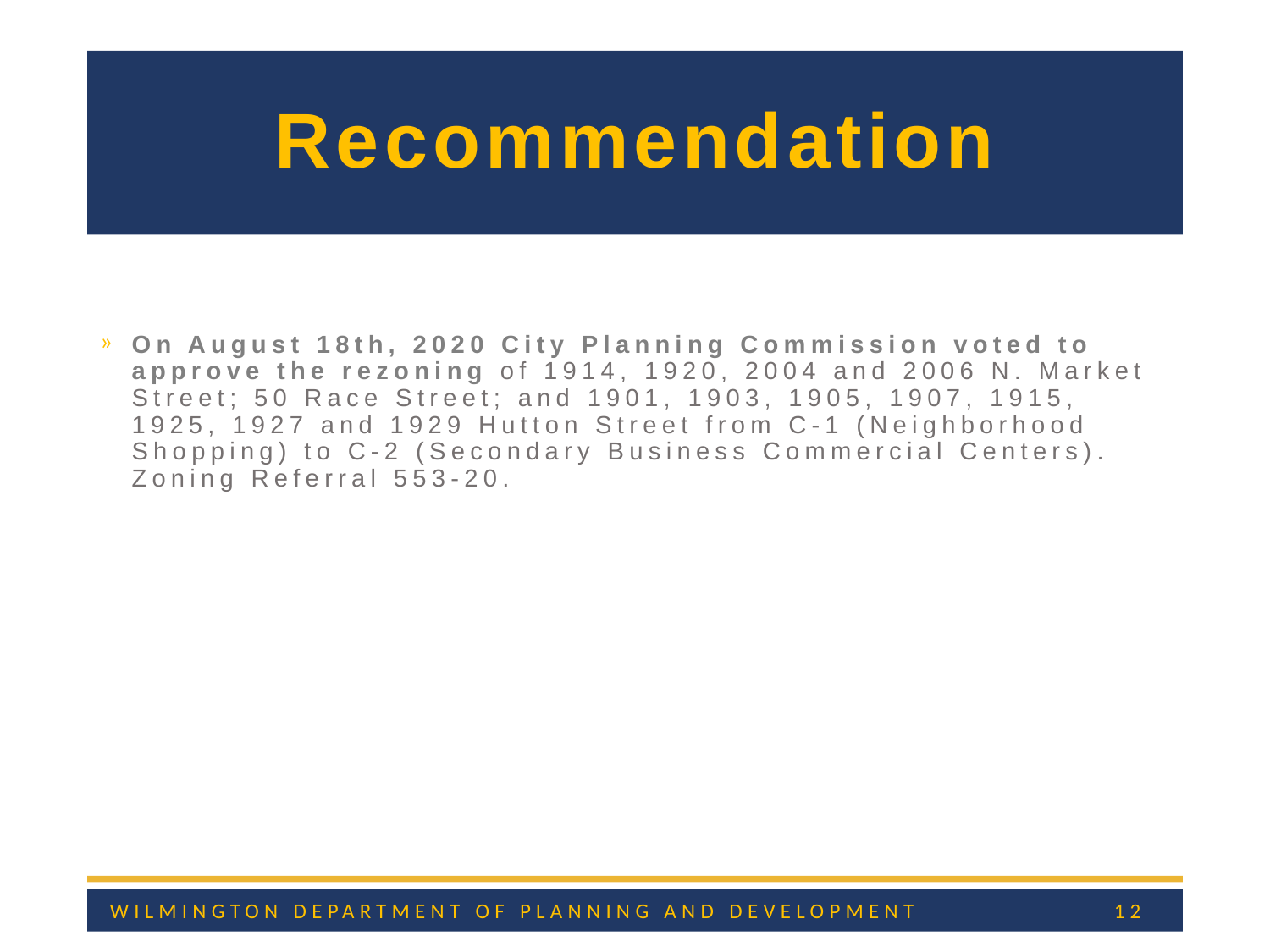

# Recommendation
On August 18th, 2020 City Planning Commission voted to approve the rezoning of 1914, 1920, 2004 and 2006 N. Market Street; 50 Race Street; and 1901, 1903, 1905, 1907, 1915, 1925, 1927 and 1929 Hutton Street from C-1 (Neighborhood Shopping) to C-2 (Secondary Business Commercial Centers).  Zoning Referral 553-20.